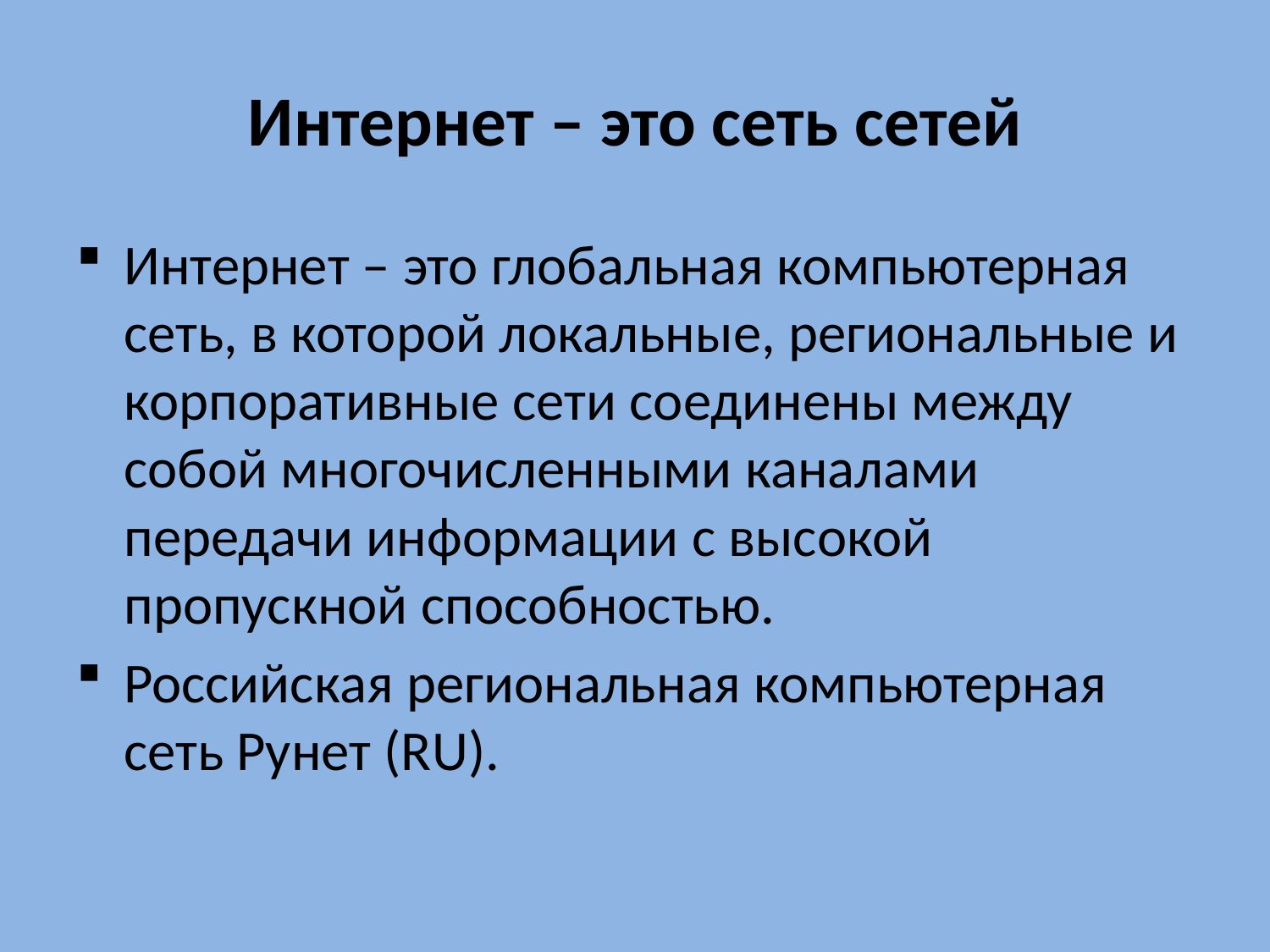

# Интернет – это сеть сетей
Интернет – это глобальная компьютерная сеть, в которой локальные, региональные и корпоративные сети соединены между собой многочисленными каналами передачи информации с высокой пропускной способностью.
Российская региональная компьютерная сеть Рунет (RU).